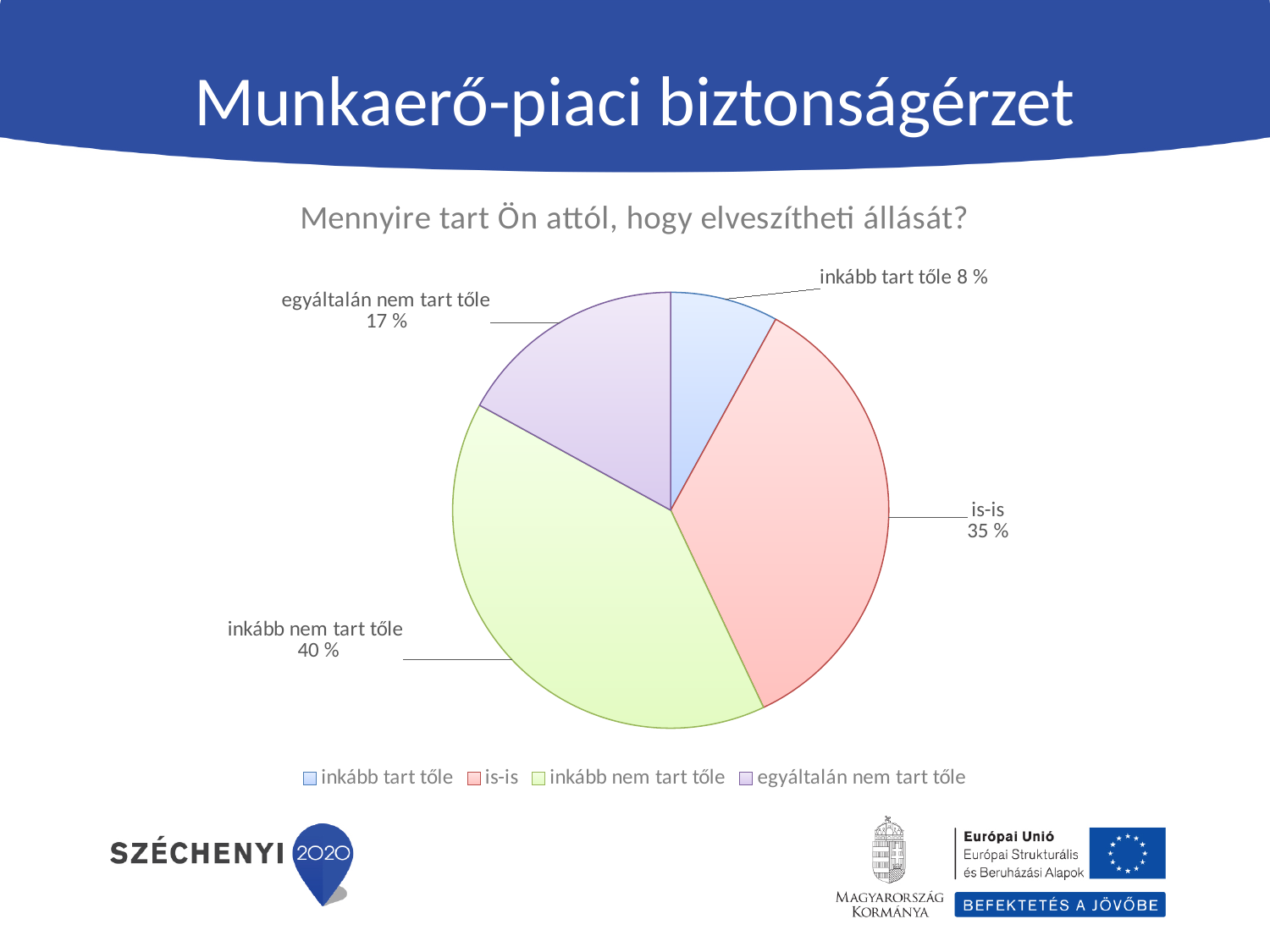

# Munkaerő-piaci biztonságérzet

### Chart: Mennyire tart Ön attól, hogy elveszítheti állását?

| Category | Értékesítés |
|---|---|
| inkább tart tőle | 8.0 |
| is-is | 35.0 |
| inkább nem tart tőle | 40.0 |
| egyáltalán nem tart tőle | 17.0 |